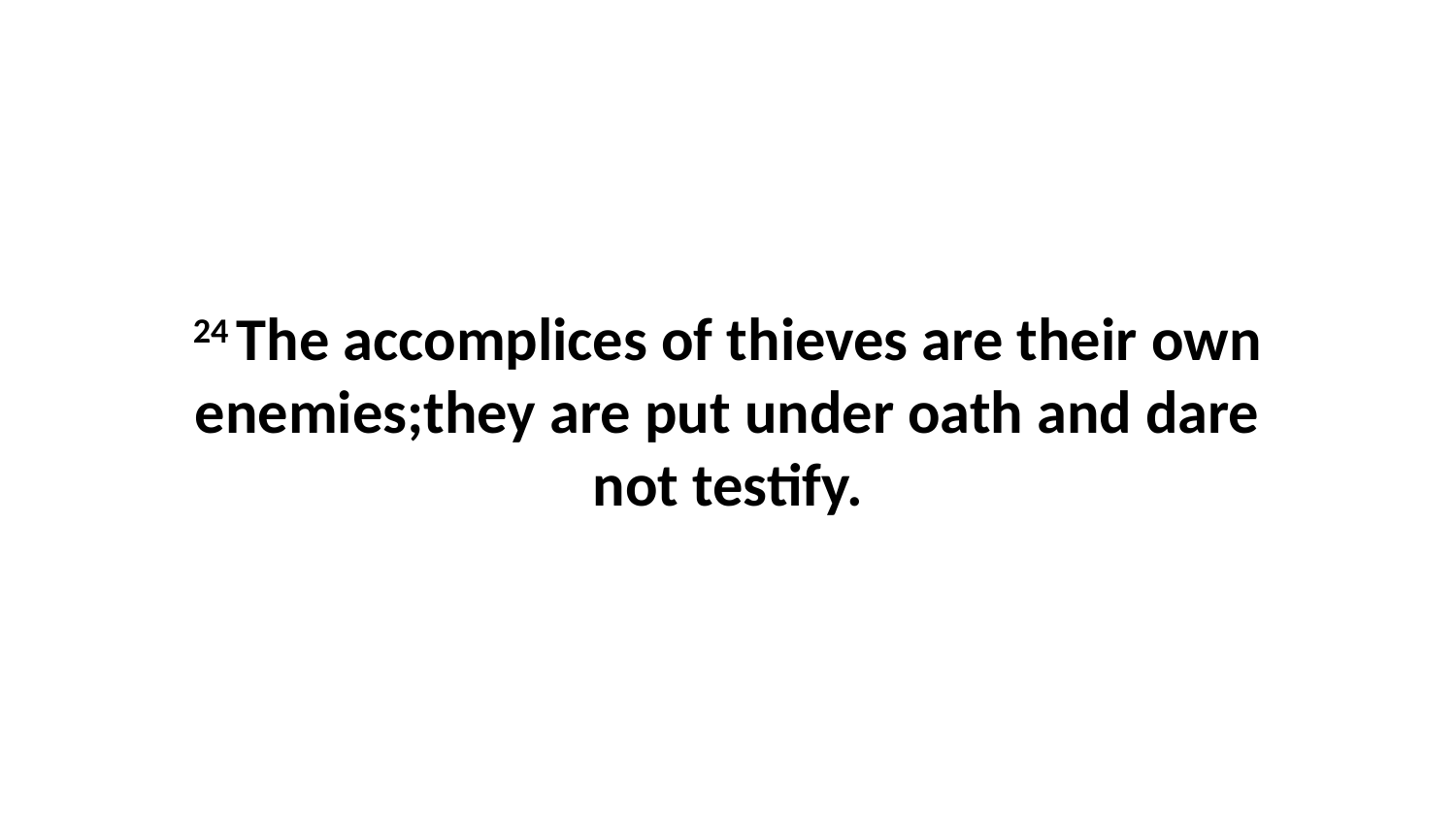

24 The accomplices of thieves are their own enemies;they are put under oath and dare not testify.